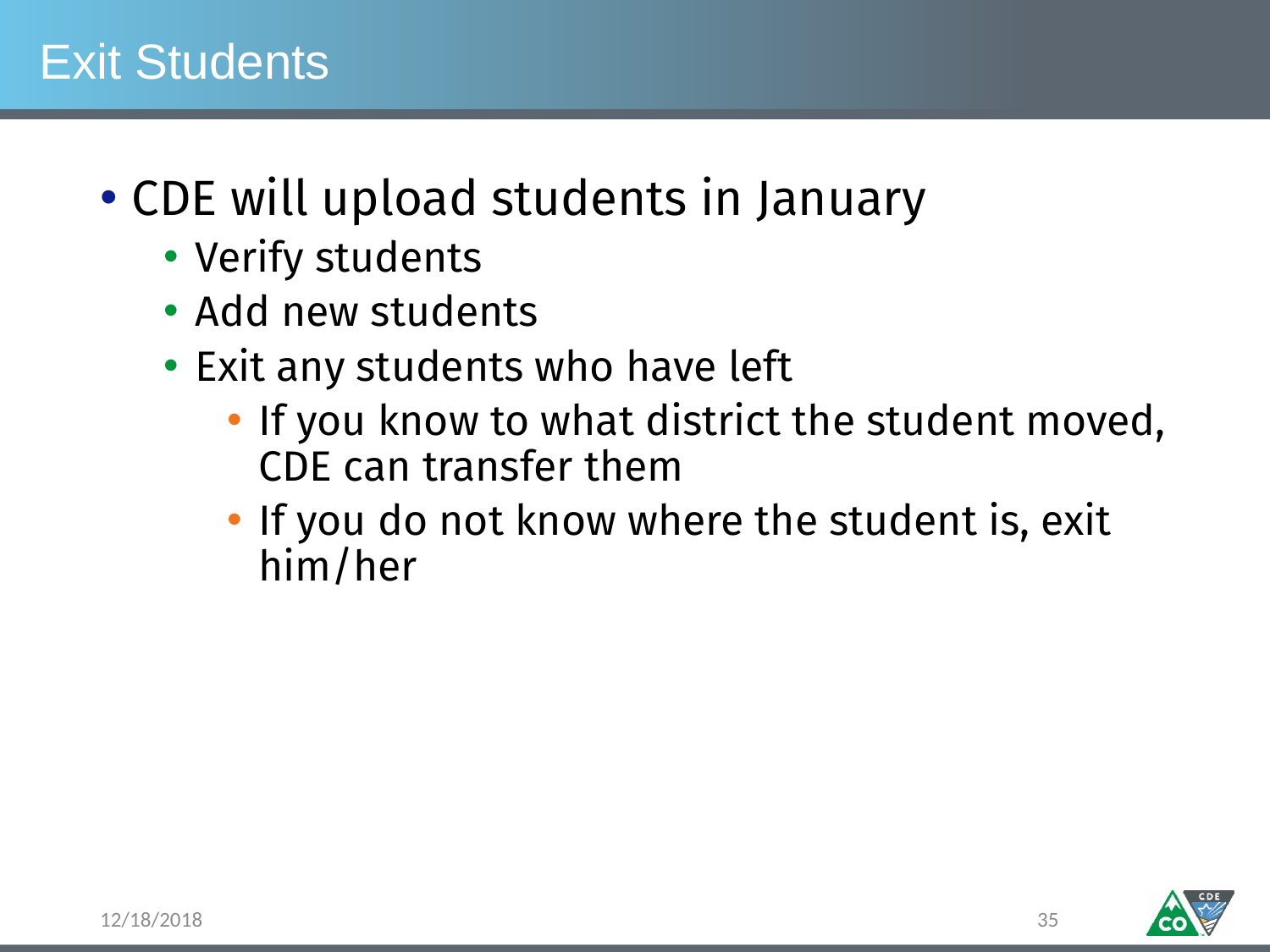

# Exit Students
CDE will upload students in January
Verify students
Add new students
Exit any students who have left
If you know to what district the student moved, CDE can transfer them
If you do not know where the student is, exit him/her